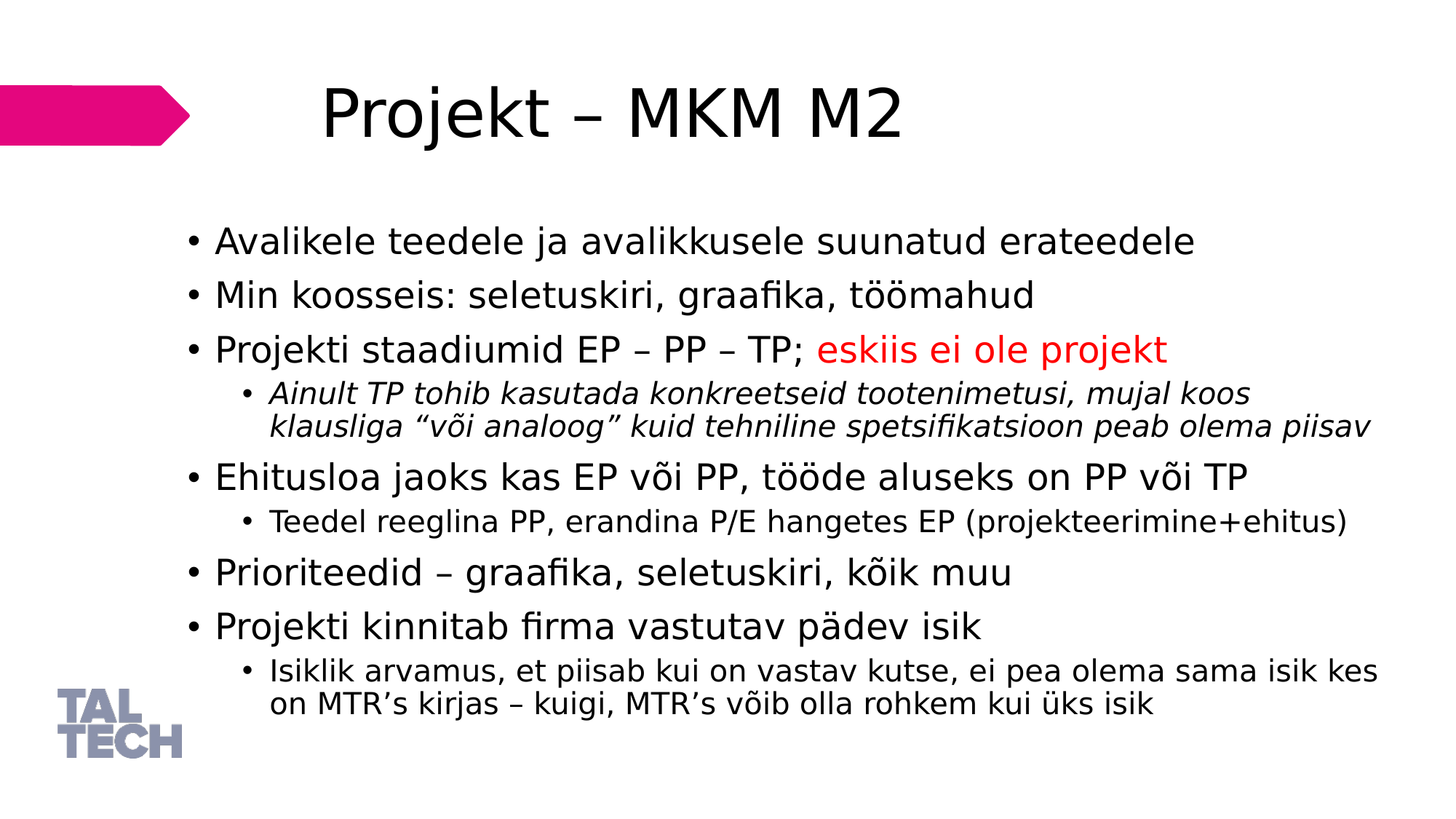

10/7/2025
# Projekt – MKM M2
Avalikele teedele ja avalikkusele suunatud erateedele
Min koosseis: seletuskiri, graafika, töömahud
Projekti staadiumid EP – PP – TP; eskiis ei ole projekt
Ainult TP tohib kasutada konkreetseid tootenimetusi, mujal koos klausliga “või analoog” kuid tehniline spetsifikatsioon peab olema piisav
Ehitusloa jaoks kas EP või PP, tööde aluseks on PP või TP
Teedel reeglina PP, erandina P/E hangetes EP (projekteerimine+ehitus)
Prioriteedid – graafika, seletuskiri, kõik muu
Projekti kinnitab firma vastutav pädev isik
Isiklik arvamus, et piisab kui on vastav kutse, ei pea olema sama isik kes on MTR’s kirjas – kuigi, MTR’s võib olla rohkem kui üks isik